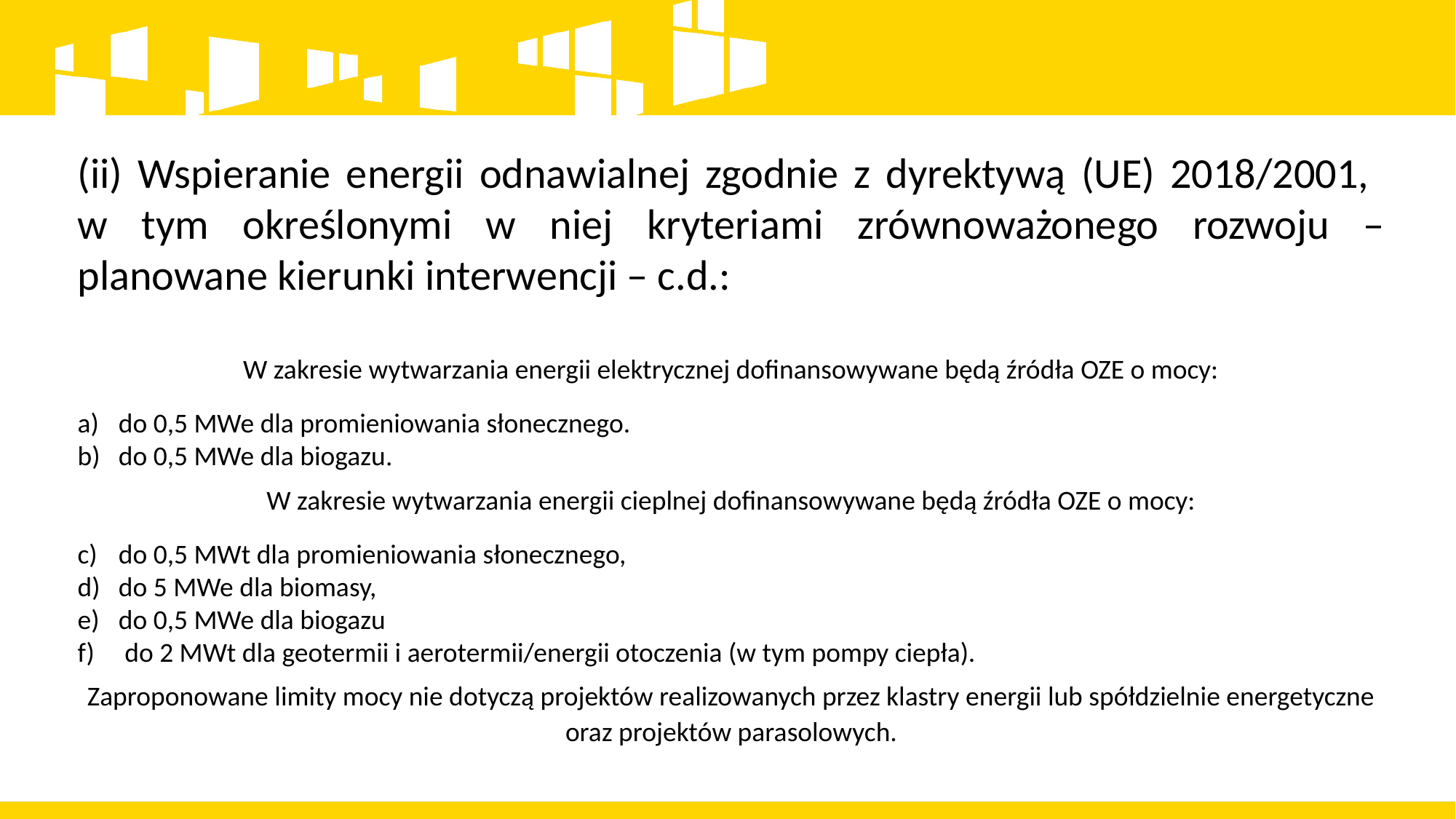

(ii) Wspieranie energii odnawialnej zgodnie z dyrektywą (UE) 2018/2001,
w tym określonymi w niej kryteriami zrównoważonego rozwoju – planowane kierunki interwencji – c.d.:

W zakresie wytwarzania energii elektrycznej dofinansowywane będą źródła OZE o mocy:
do 0,5 MWe dla promieniowania słonecznego.
do 0,5 MWe dla biogazu.
W zakresie wytwarzania energii cieplnej dofinansowywane będą źródła OZE o mocy:
do 0,5 MWt dla promieniowania słonecznego,
do 5 MWe dla biomasy,
do 0,5 MWe dla biogazu
 do 2 MWt dla geotermii i aerotermii/energii otoczenia (w tym pompy ciepła).
Zaproponowane limity mocy nie dotyczą projektów realizowanych przez klastry energii lub spółdzielnie energetyczne oraz projektów parasolowych.